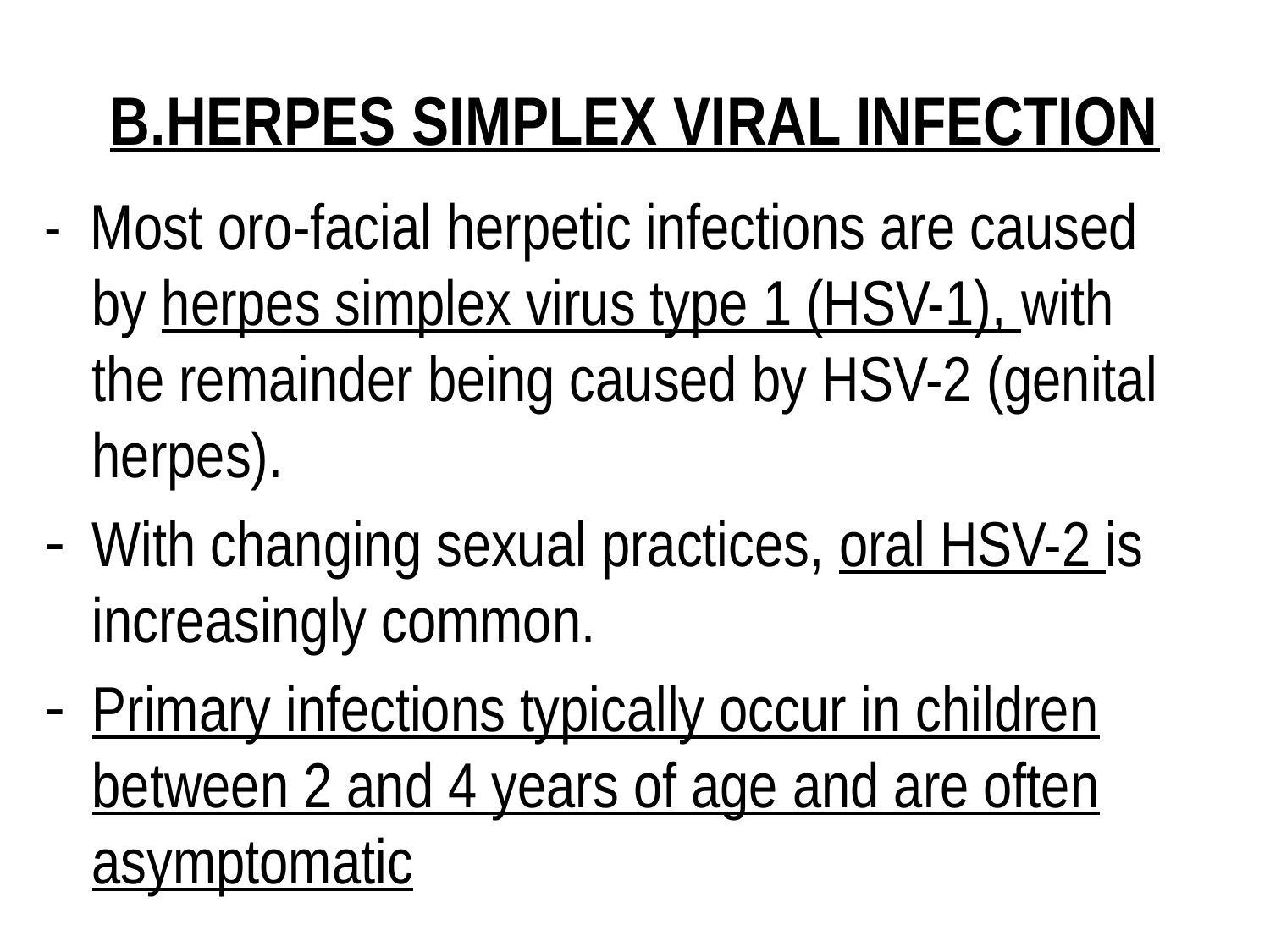

# B.HERPES SIMPLEX VIRAL INFECTION
-  Most oro-facial herpetic infections are caused by herpes simplex virus type 1 (HSV-1), with the remainder being caused by HSV-2 (genital herpes).
With changing sexual practices, oral HSV-2 is increasingly common.
Primary infections typically occur in children between 2 and 4 years of age and are often asymptomatic